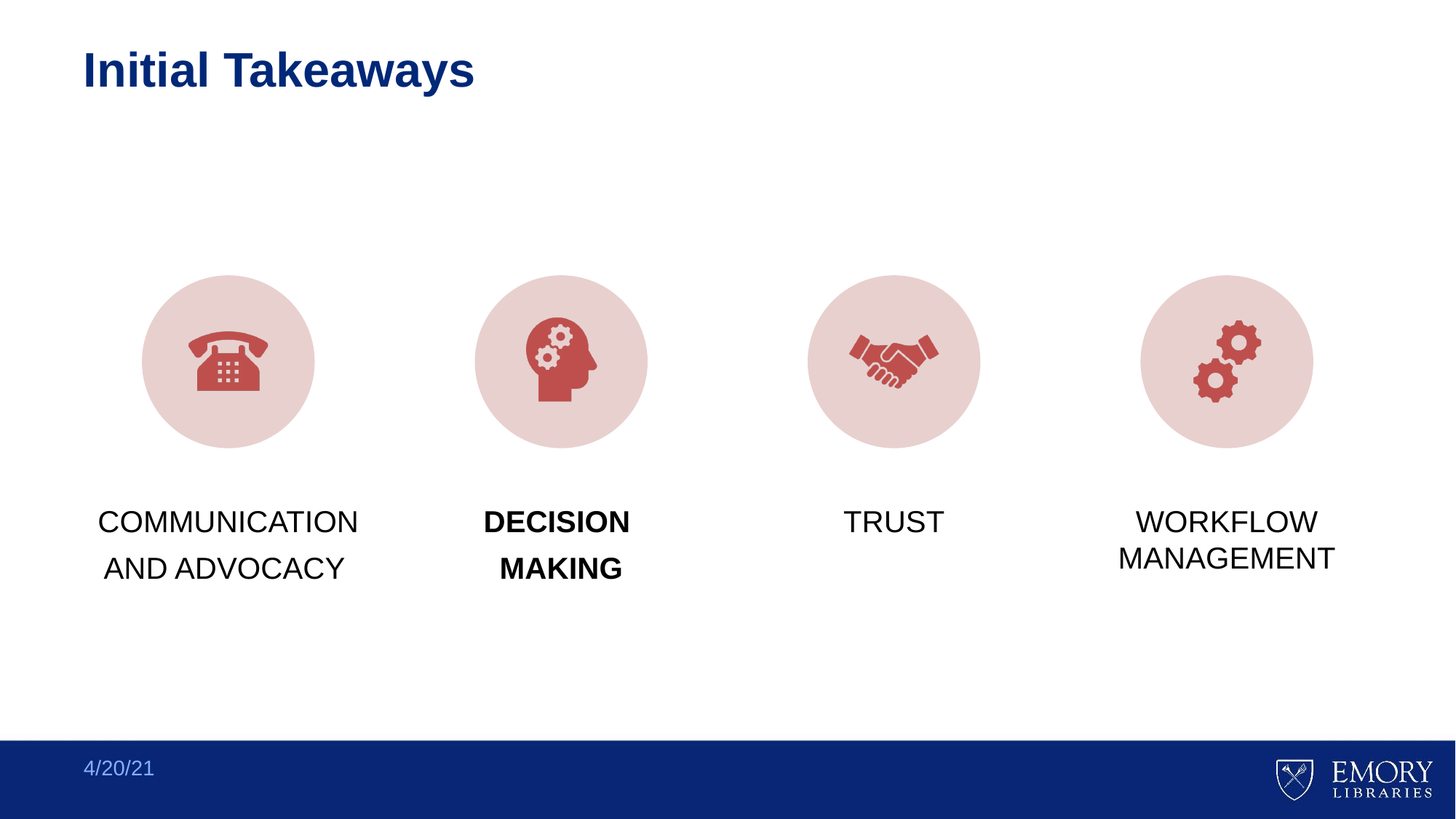

# Initial Takeaways
Communication
And advocacy
Decision
Making
Trust
Workflow management
4/20/21